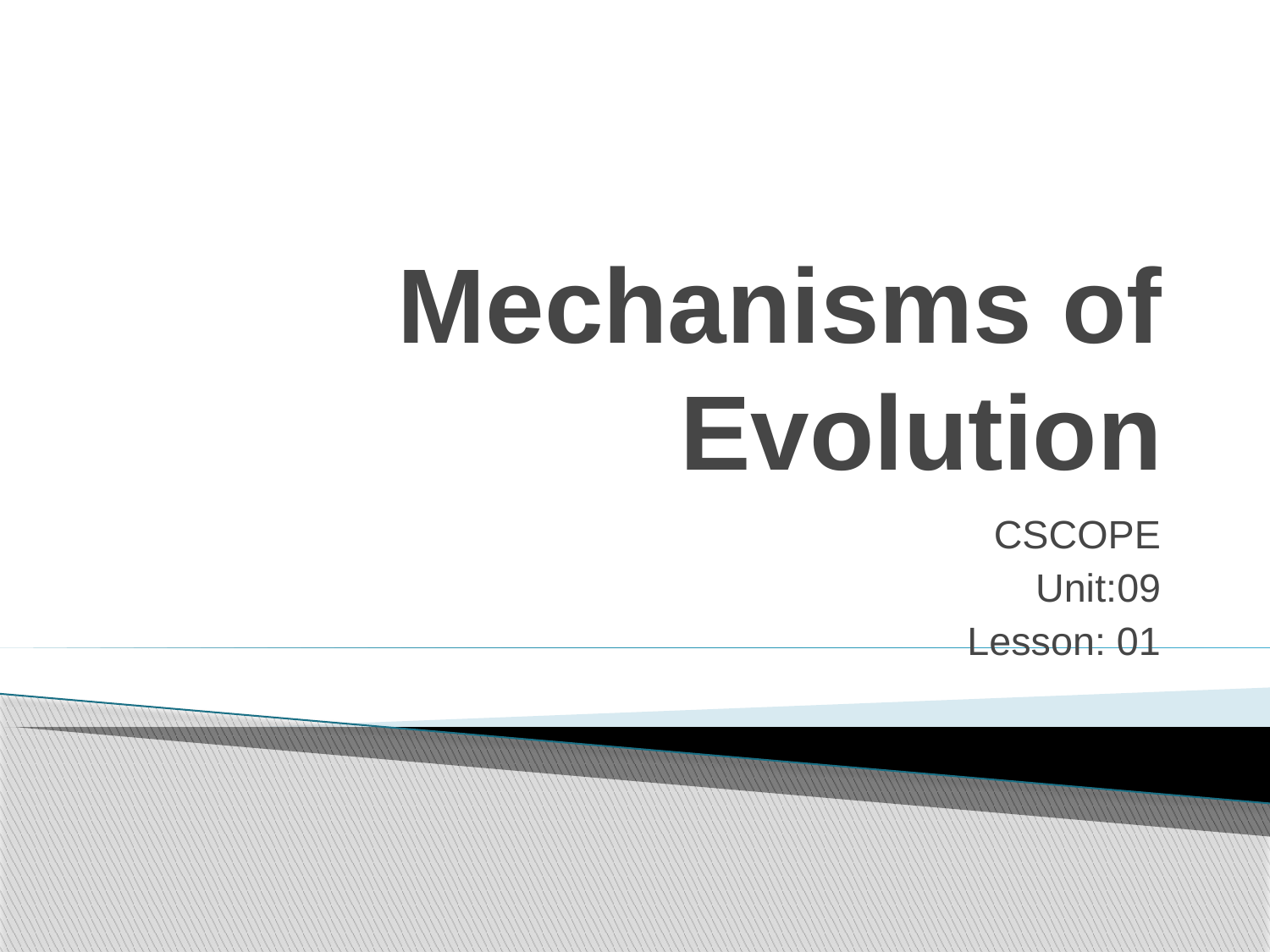

# Mechanisms of Evolution
CSCOPE
Unit:09
Lesson: 01